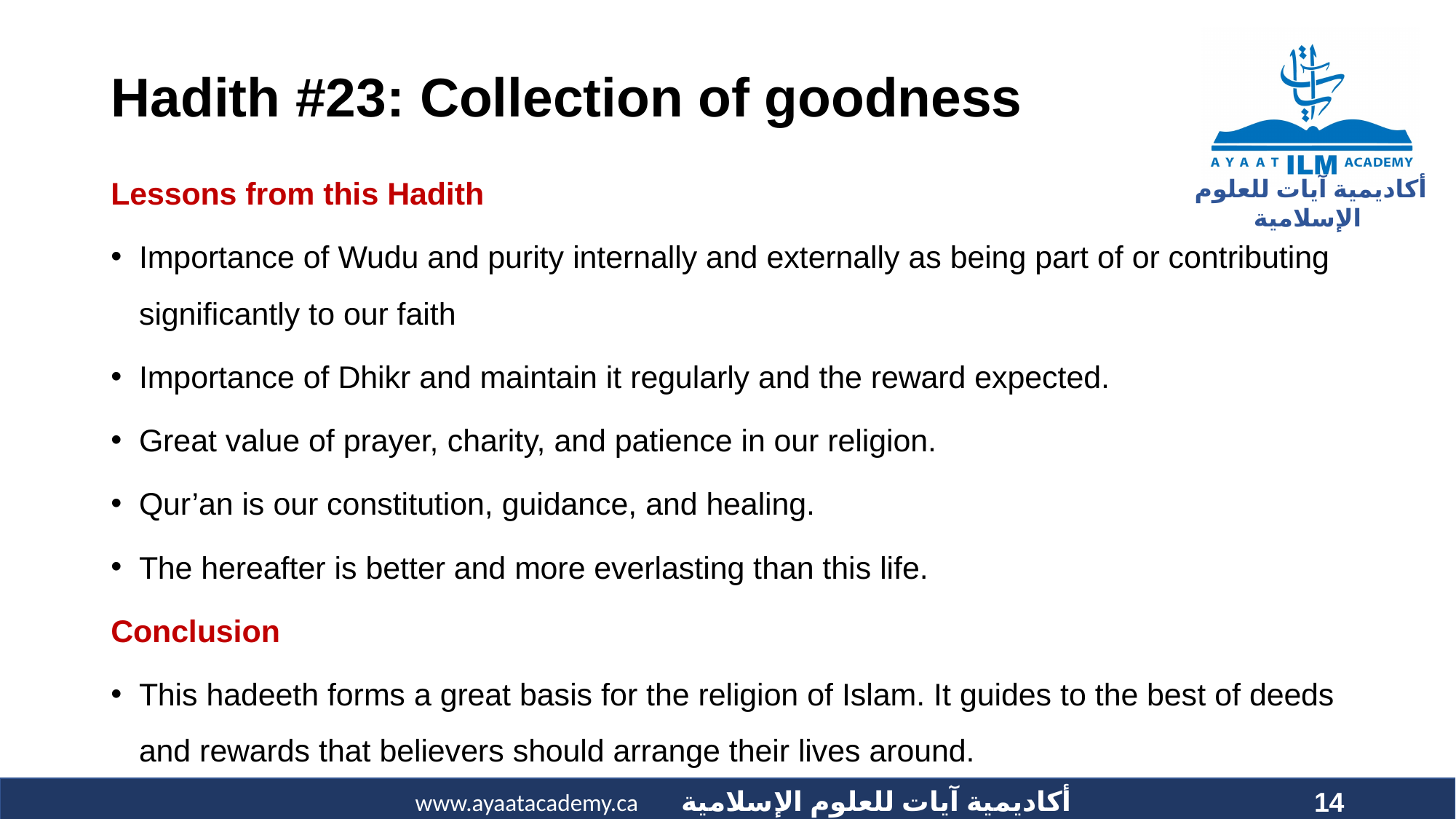

# Hadith #23: Collection of goodness
Lessons from this Hadith
Importance of Wudu and purity internally and externally as being part of or contributing significantly to our faith
Importance of Dhikr and maintain it regularly and the reward expected.
Great value of prayer, charity, and patience in our religion.
Qur’an is our constitution, guidance, and healing.
The hereafter is better and more everlasting than this life.
Conclusion
This hadeeth forms a great basis for the religion of Islam. It guides to the best of deeds and rewards that believers should arrange their lives around.
14